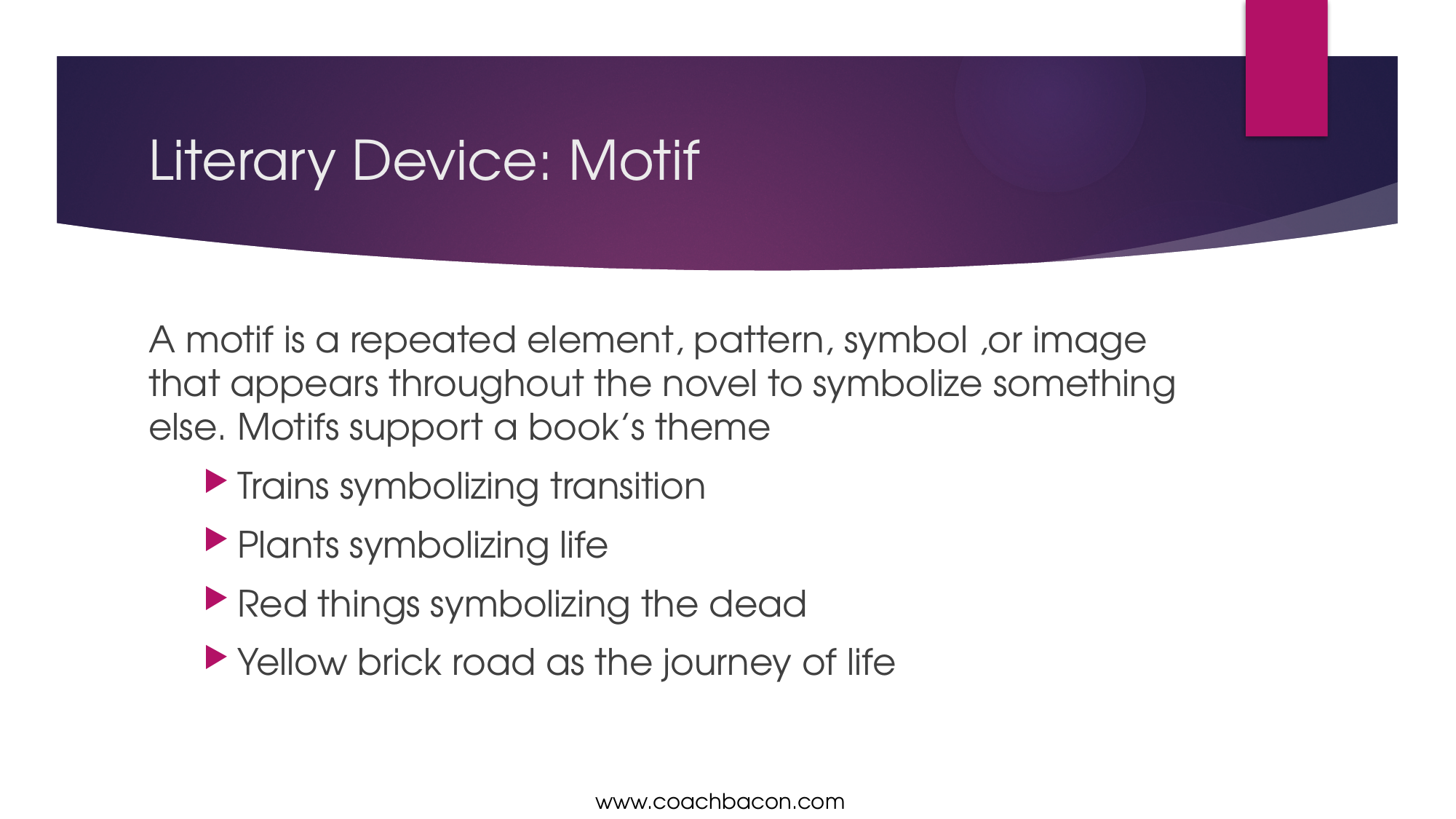

# Literary Device: Motif
A motif is a repeated element, pattern, symbol ,or image that appears throughout the novel to symbolize something else. Motifs support a book’s theme
Trains symbolizing transition
Plants symbolizing life
Red things symbolizing the dead
Yellow brick road as the journey of life

www.coachbacon.com